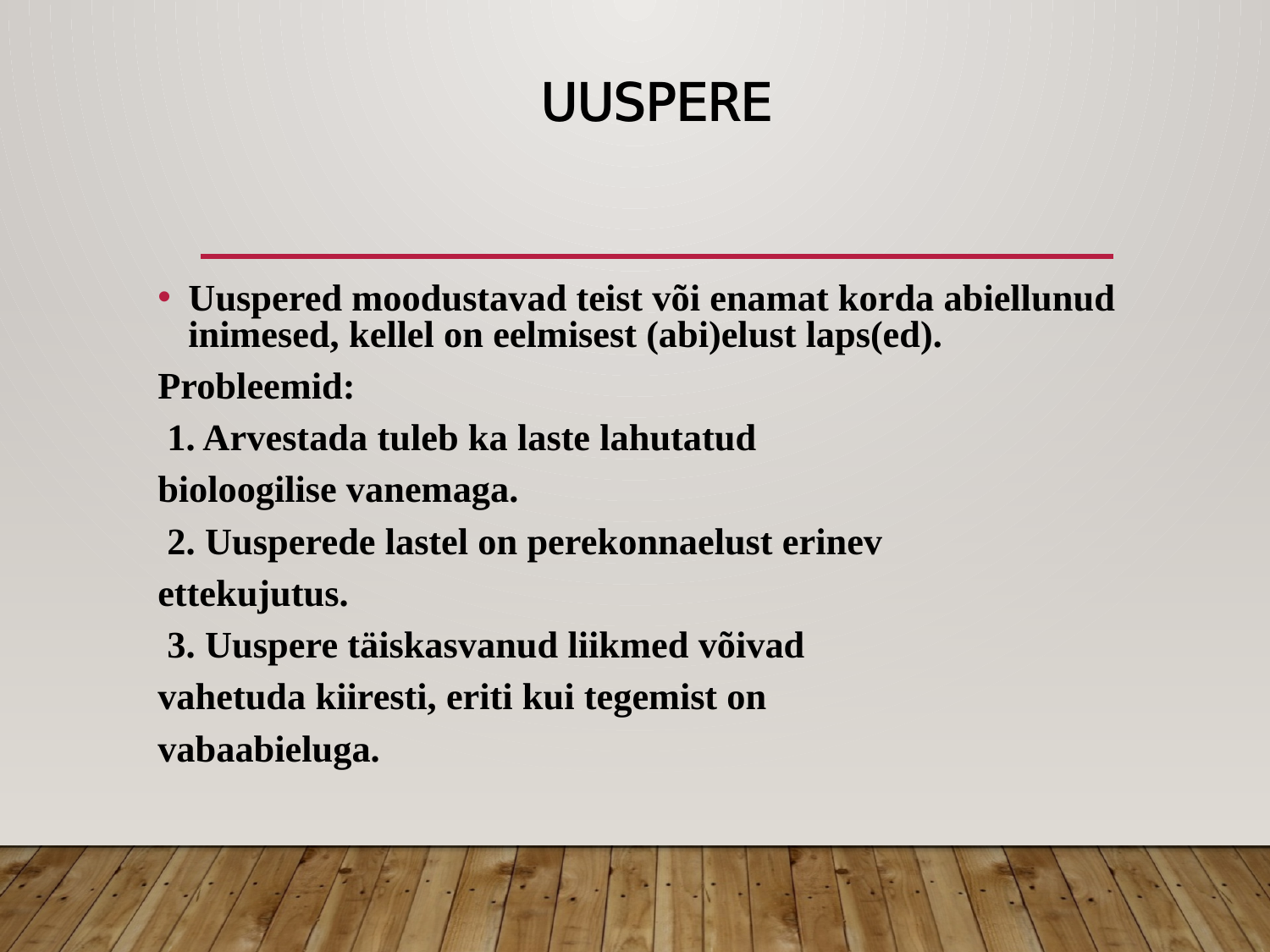

# Uuspere
Uuspered moodustavad teist või enamat korda abiellunud inimesed, kellel on eelmisest (abi)elust laps(ed).
Probleemid:
 1. Arvestada tuleb ka laste lahutatud
bioloogilise vanemaga.
 2. Uusperede lastel on perekonnaelust erinev
ettekujutus.
 3. Uuspere täiskasvanud liikmed võivad
vahetuda kiiresti, eriti kui tegemist on
vabaabieluga.